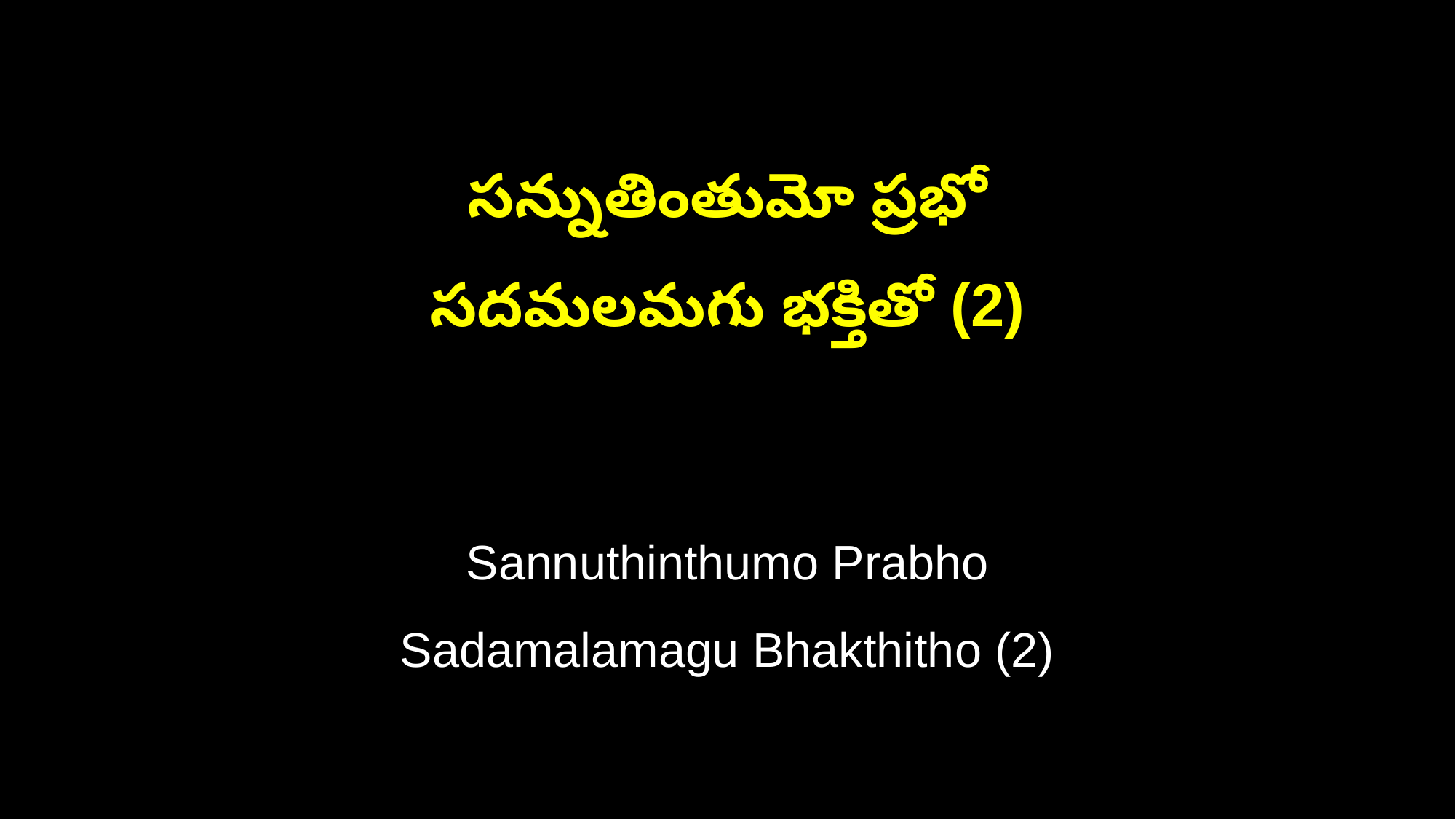

సన్నుతింతుమో ప్రభో
సదమలమగు భక్తితో (2)
Sannuthinthumo Prabho
Sadamalamagu Bhakthitho (2)